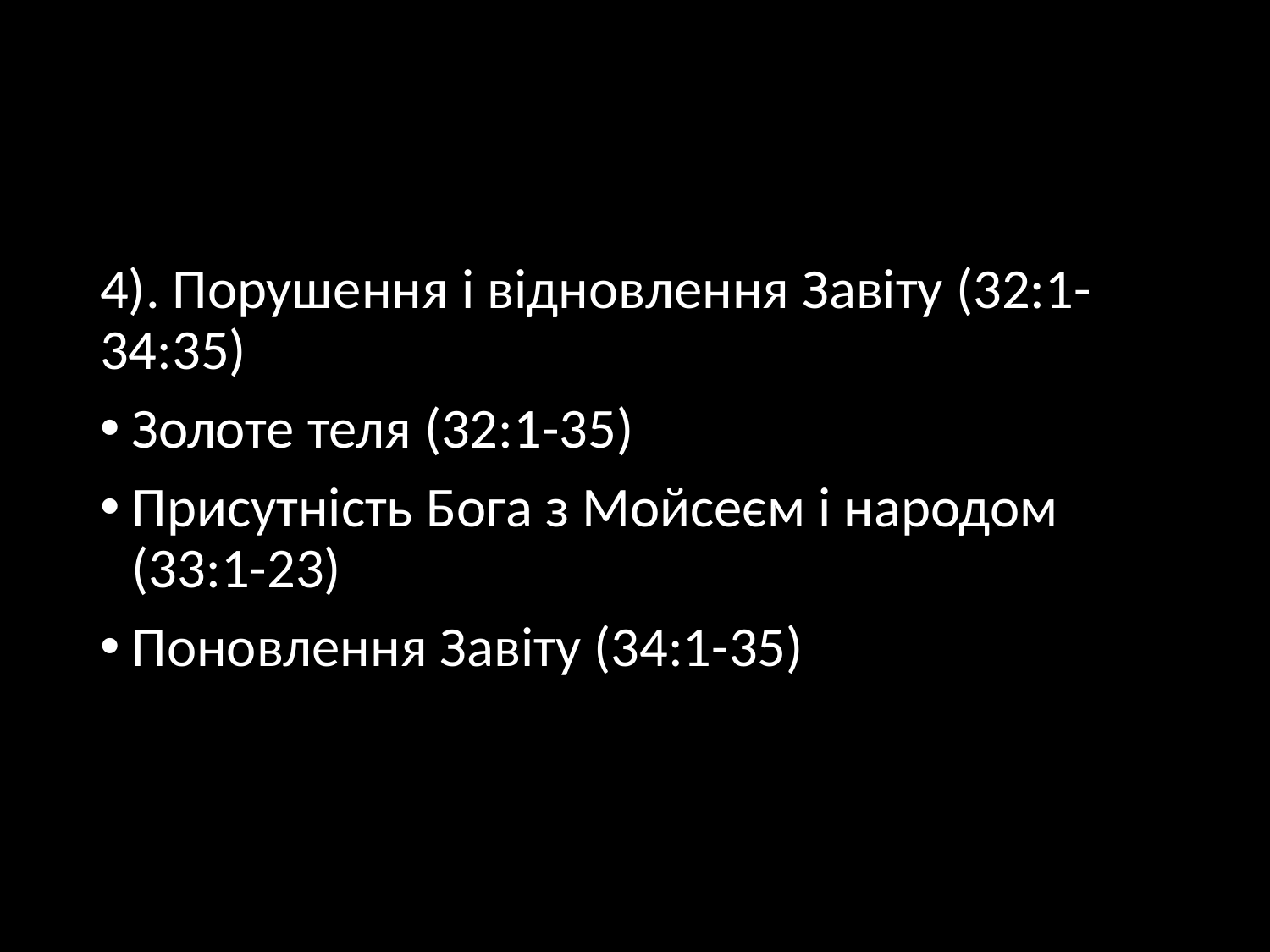

#
4). Порушення і відновлення Завіту (32:1-34:35)
Золоте теля (32:1-35)
Присутність Бога з Мойсеєм і народом (33:1-23)
Поновлення Завіту (34:1-35)